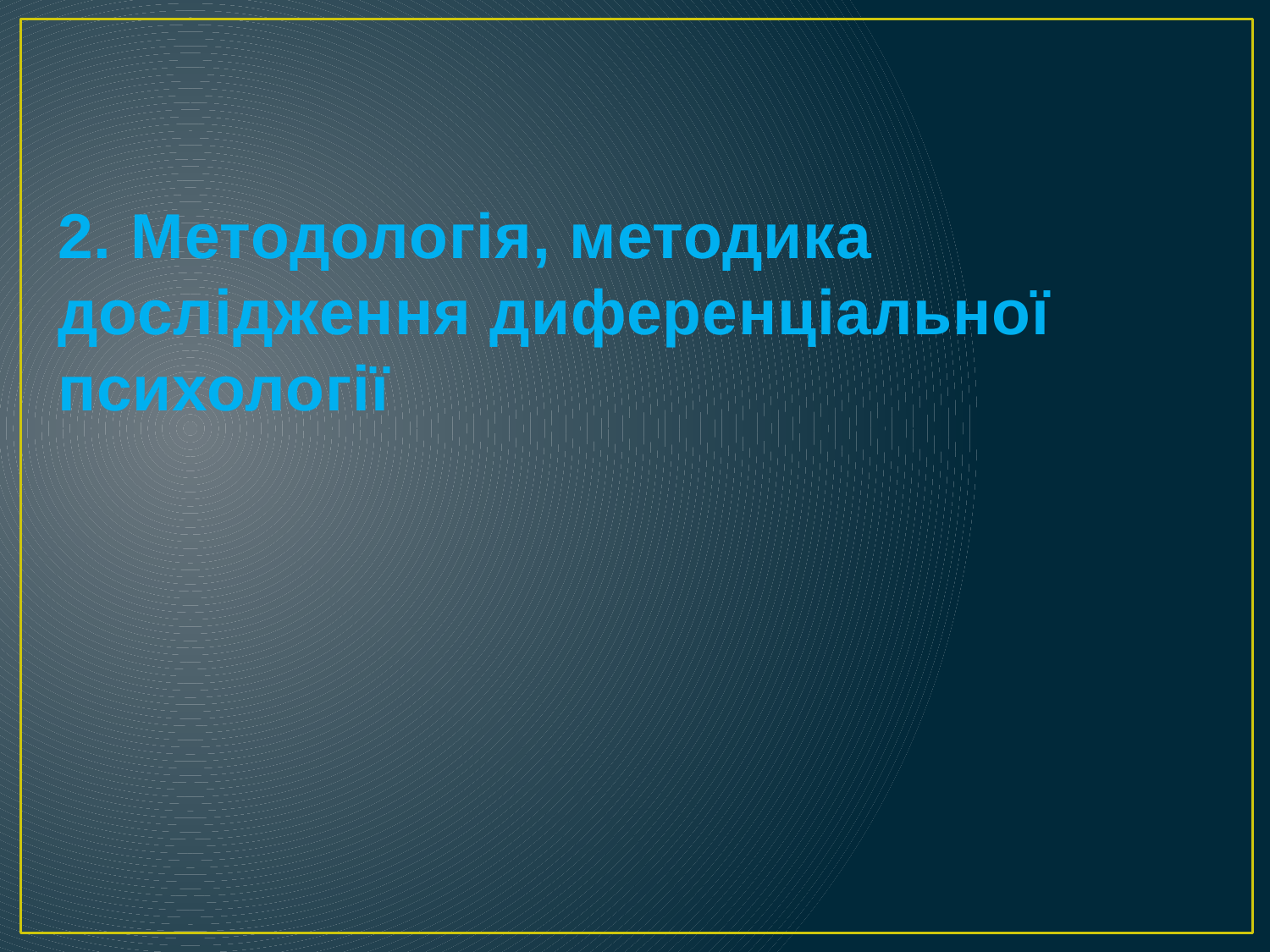

# 2. Методологія, методика дослідження диференціальної психології